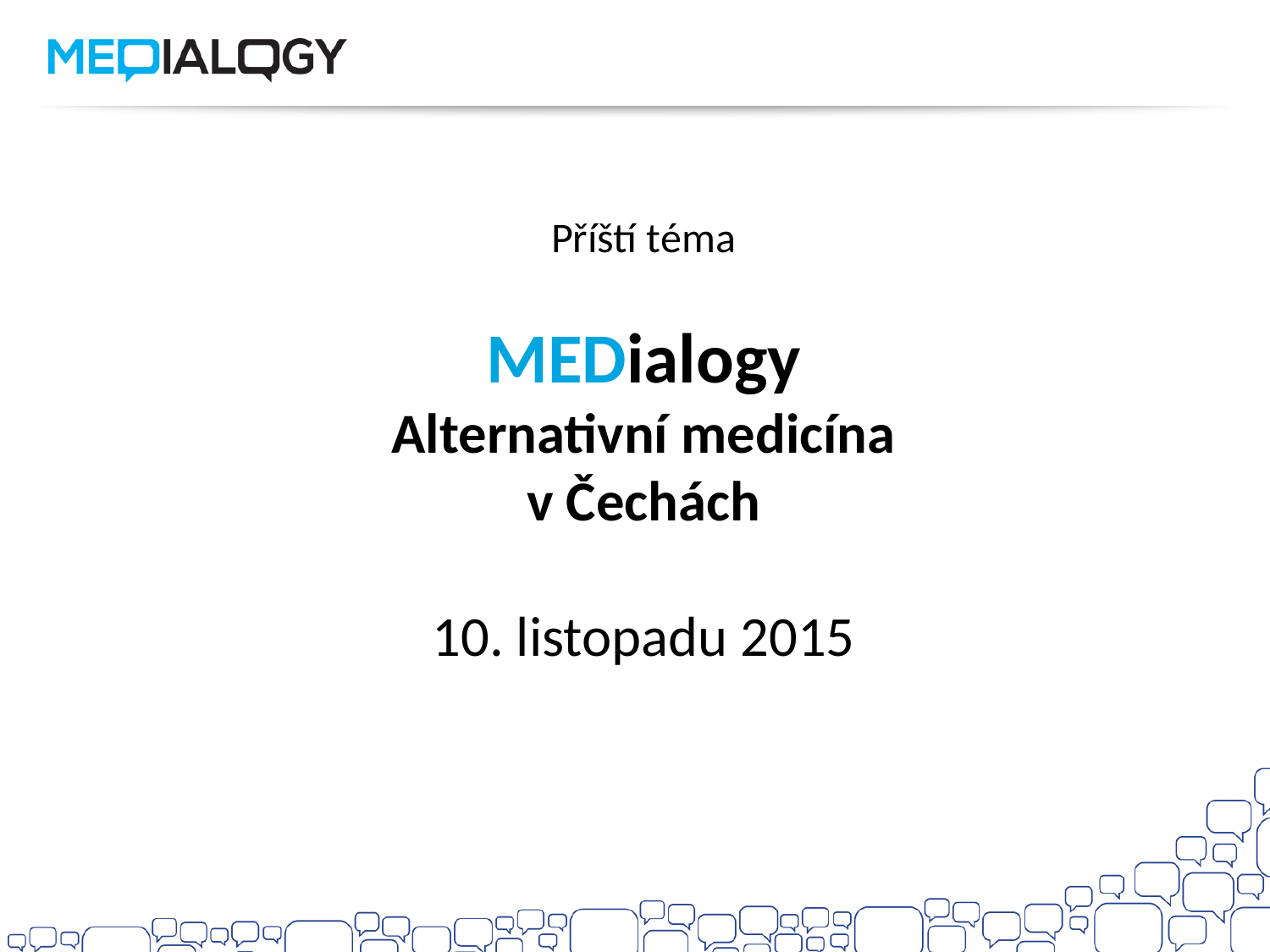

Příští téma

MEDialogy
Alternativní medicína v Čechách

10. listopadu 2015